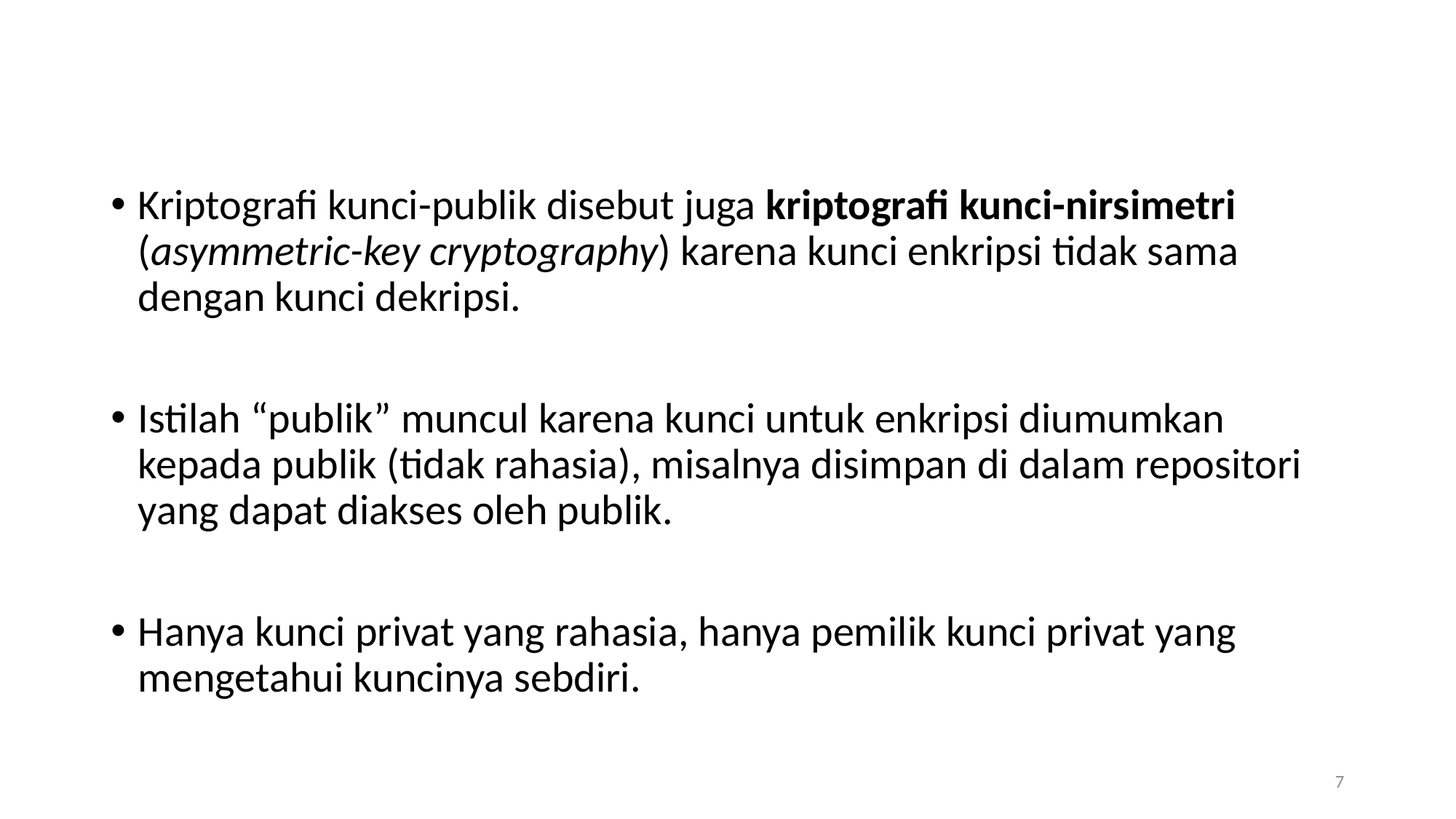

Kriptografi kunci-publik disebut juga kriptografi kunci-nirsimetri (asymmetric-key cryptography) karena kunci enkripsi tidak sama dengan kunci dekripsi.

Istilah “publik” muncul karena kunci untuk enkripsi diumumkan kepada publik (tidak rahasia), misalnya disimpan di dalam repositori yang dapat diakses oleh publik.

Hanya kunci privat yang rahasia, hanya pemilik kunci privat yang mengetahui kuncinya sebdiri.
7